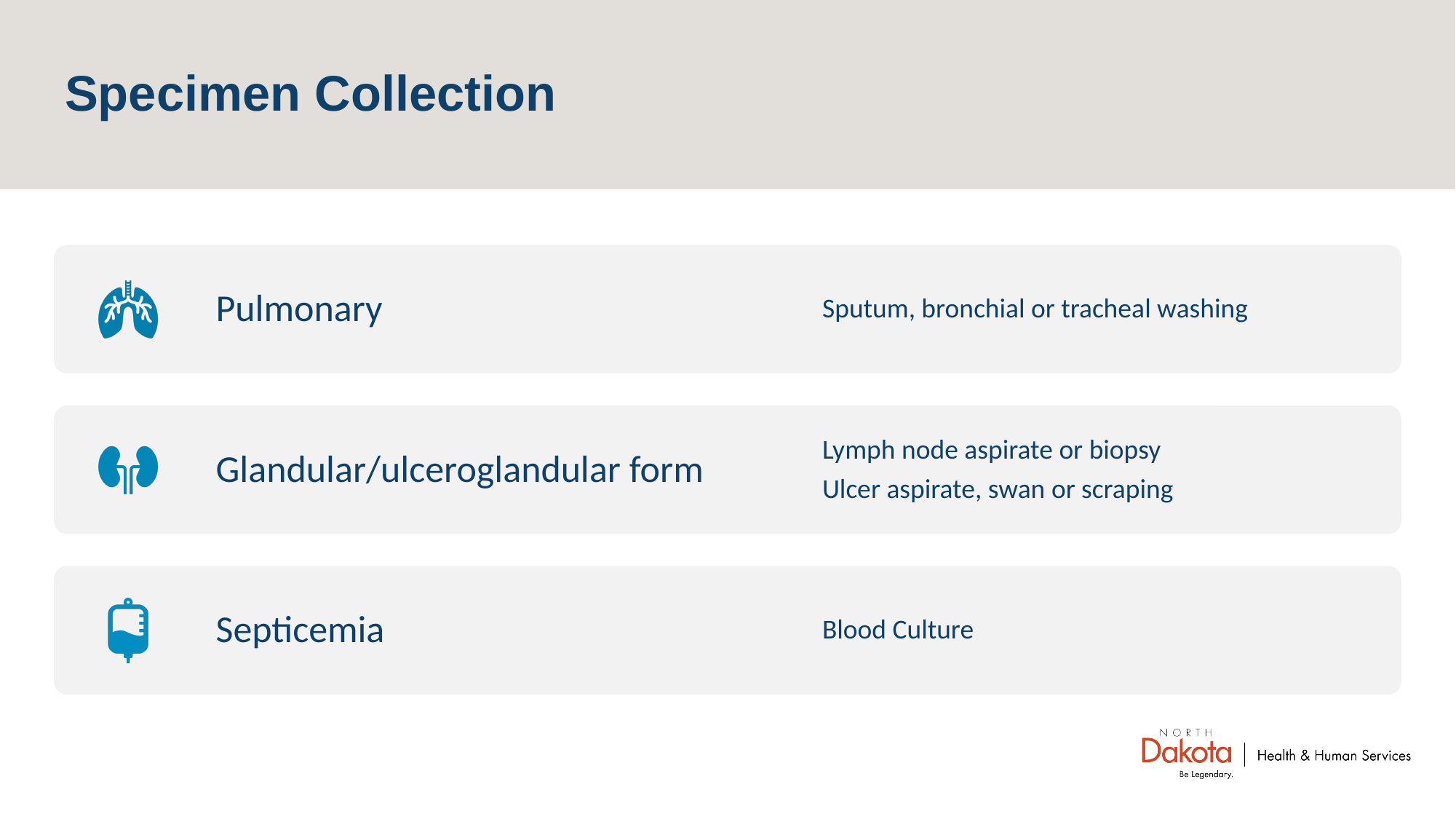

# Specimen Collection
Pulmonary
Sputum, bronchial or tracheal washing
Glandular/ulceroglandular form
Lymph node aspirate or biopsy
Ulcer aspirate, swan or scraping
Septicemia
Blood Culture